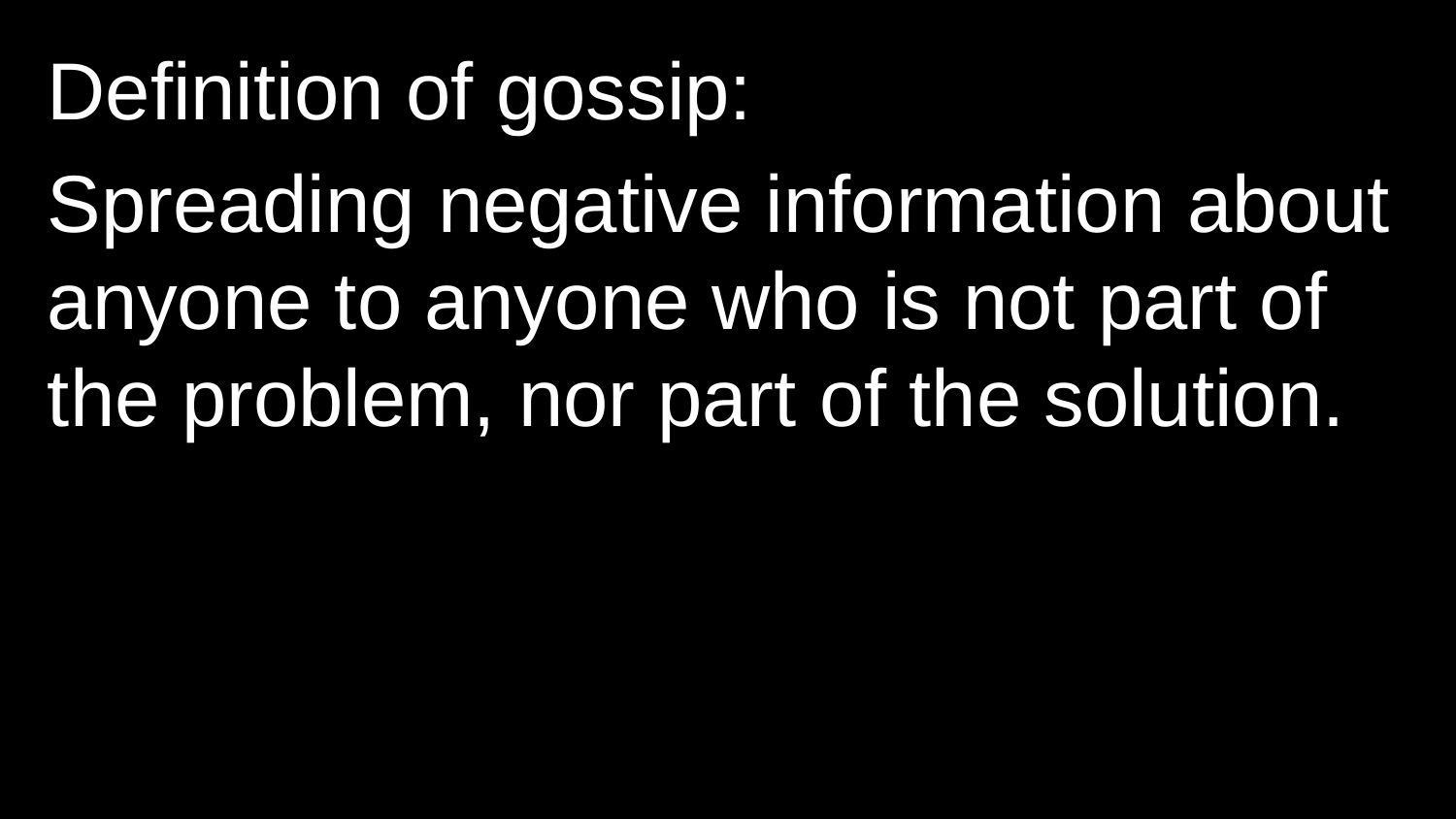

Definition of gossip:
Spreading negative information about anyone to anyone who is not part of the problem, nor part of the solution.